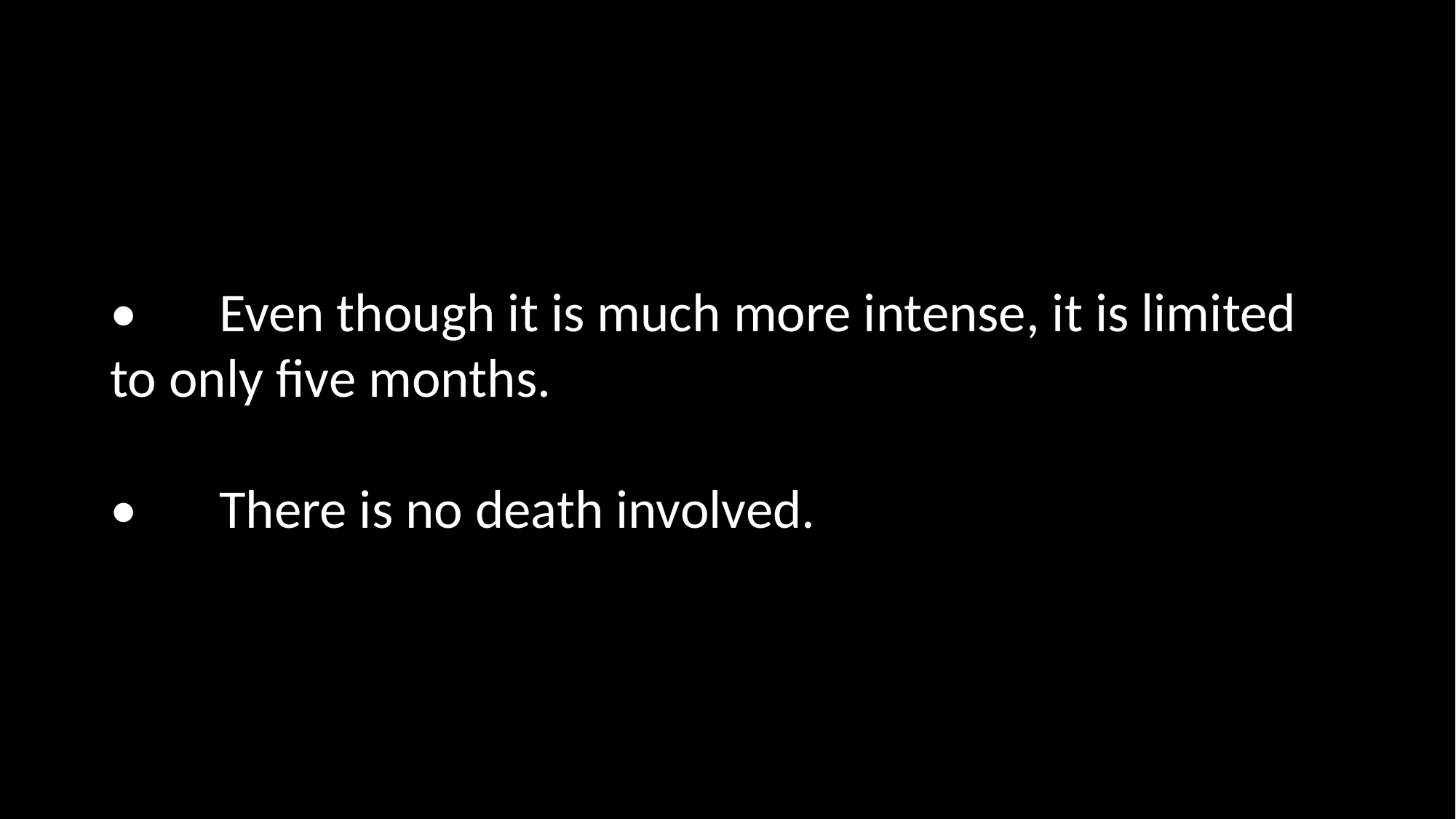

•	Even though it is much more intense, it is limited 	to only five months.

•	There is no death involved.